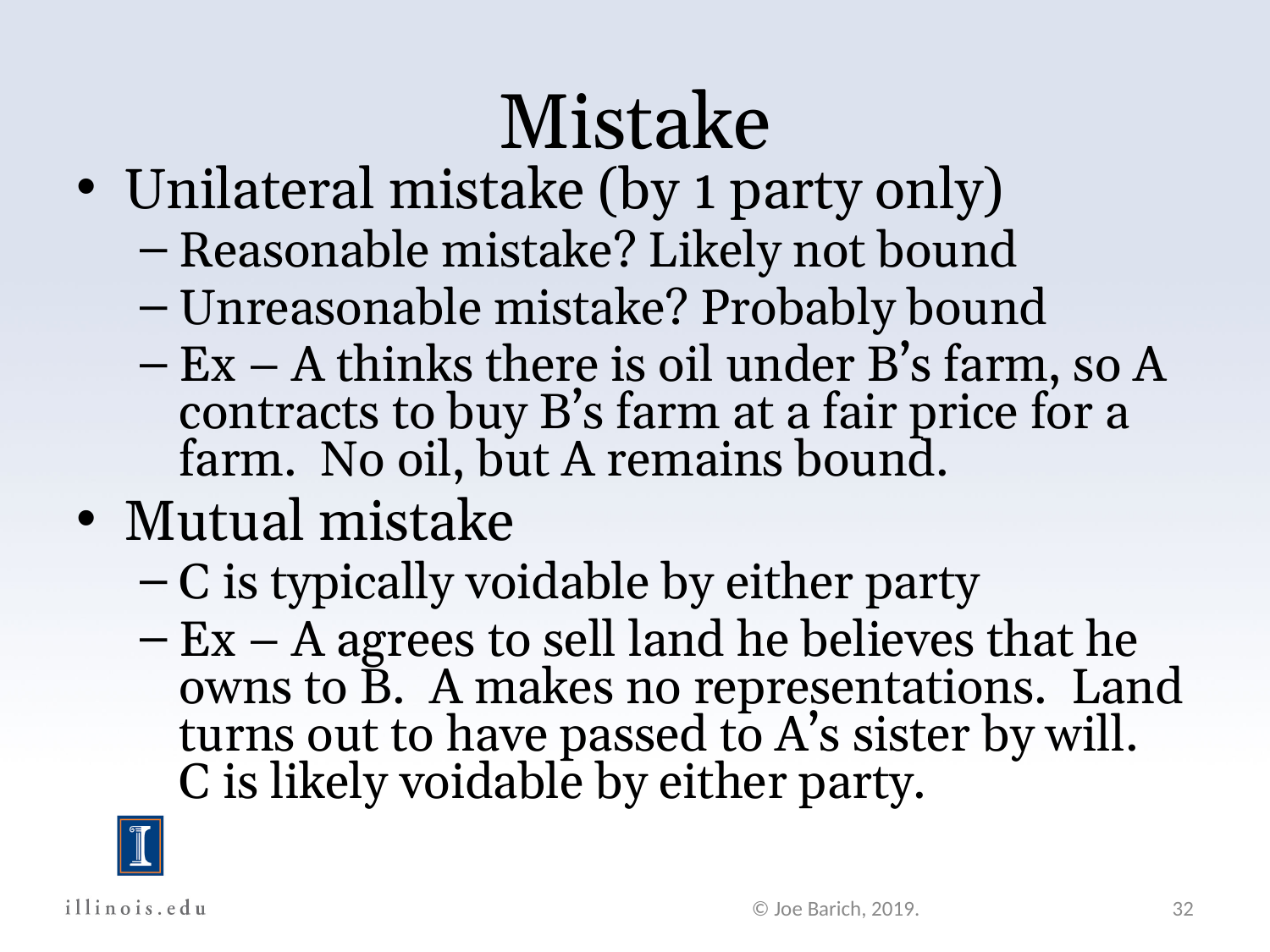

Mistake
Unilateral mistake (by 1 party only)
Reasonable mistake? Likely not bound
Unreasonable mistake? Probably bound
Ex – A thinks there is oil under B’s farm, so A contracts to buy B’s farm at a fair price for a farm.  No oil, but A remains bound.
Mutual mistake
C is typically voidable by either party
Ex – A agrees to sell land he believes that he owns to B.  A makes no representations.  Land turns out to have passed to A’s sister by will.  C is likely voidable by either party.
© Joe Barich, 2019.
32